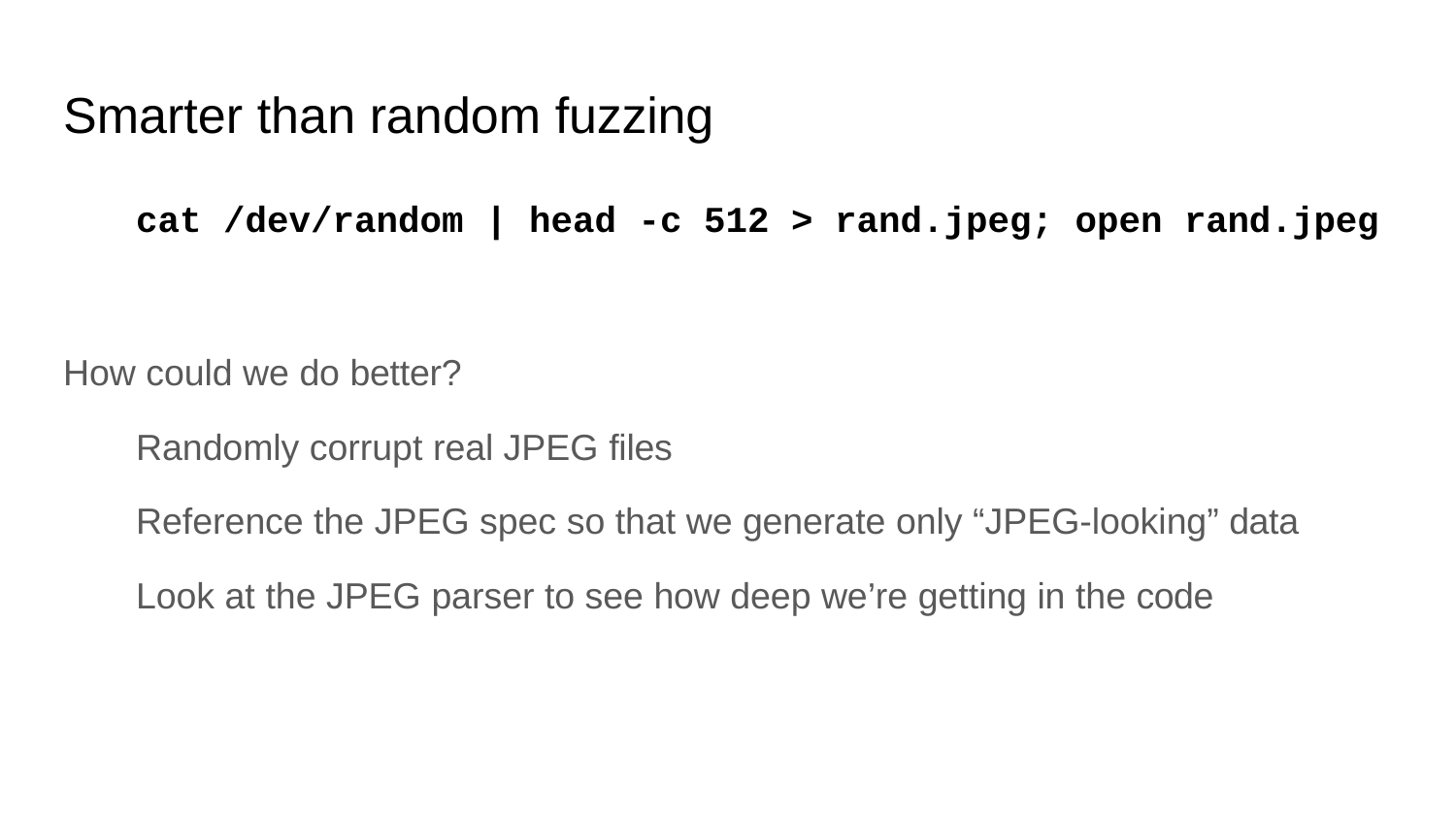

# Smarter than random fuzzing
cat /dev/random | head -c 512 > rand.jpeg; open rand.jpeg

How could we do better?
Randomly corrupt real JPEG files
Reference the JPEG spec so that we generate only “JPEG-looking” data Look at the JPEG parser to see how deep we’re getting in the code